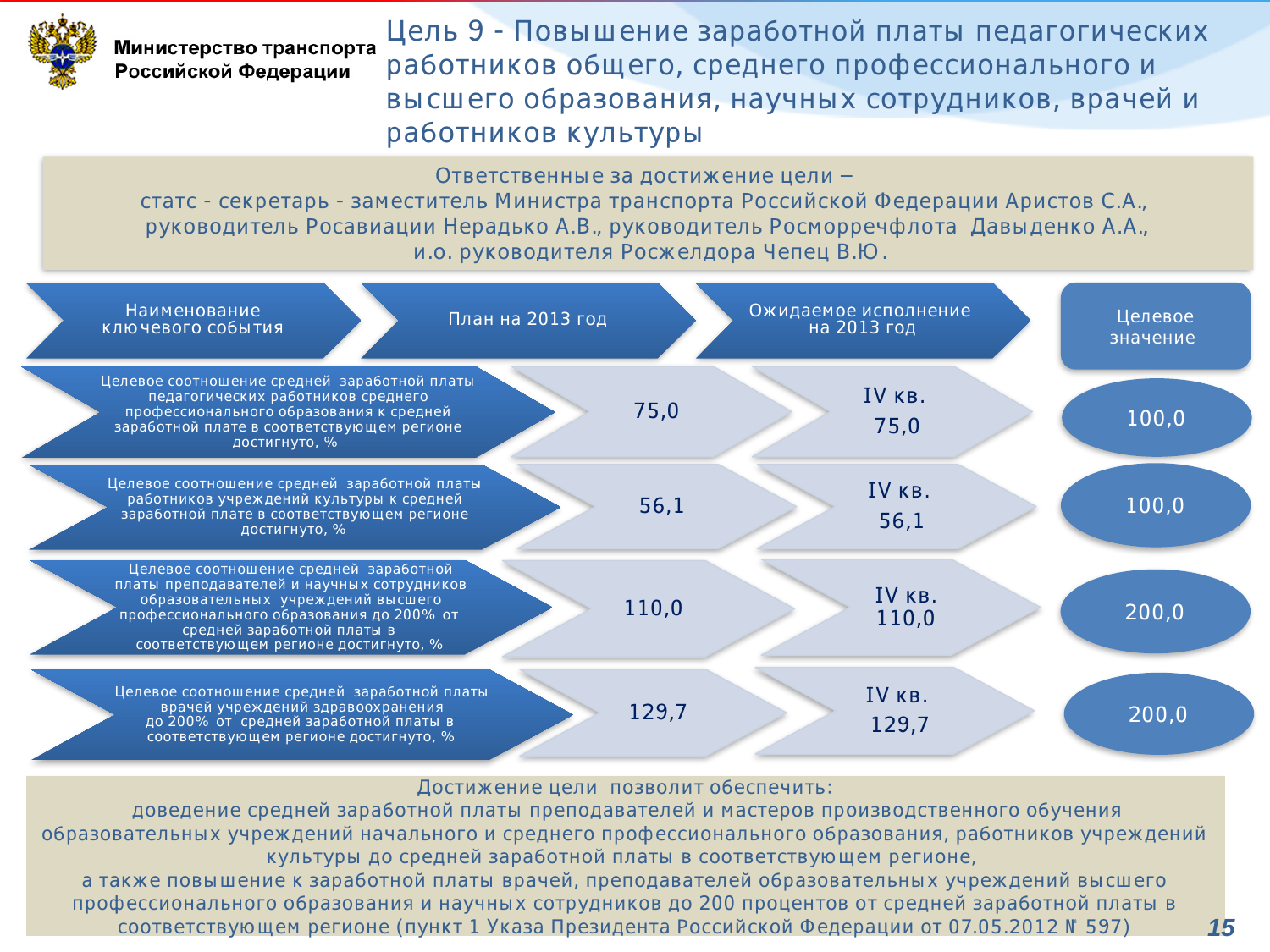

# Цель 9 - Повышение заработной платы педагогических работников общего, среднего профессионального и высшего образования, научных сотрудников, врачей и работников культуры
Ответственные за достижение цели –
статс - секретарь - заместитель Министра транспорта Российской Федерации Аристов С.А.,
руководитель Росавиации Нерадько А.В., руководитель Росморречфлота  Давыденко А.А.,
 и.о. руководителя Росжелдора Чепец В.Ю.
Наименование ключевого события
План на 2013 год
Ожидаемое исполнение
на 2013 год
Целевое значение
Целевое соотношение средней  заработной платы педагогических работников среднего профессионального образования к средней заработной плате в соответствующем регионе достигнуто, %
75,0
IV кв.
75,0
100,0
100,0
56,1
IV кв.
56,1
Целевое соотношение средней  заработной платы работников учреждений культуры к средней заработной плате в соответствующем регионе достигнуто, %
IV кв. 110,0
Целевое соотношение средней  заработной платы преподавателей и научных сотрудников образовательных  учреждений высшего профессионального образования до 200% от  средней заработной платы в
соответствующем регионе достигнуто, %
110,0
IV кв.
129,7
Целевое соотношение средней  заработной платы врачей учреждений здравоохранения
до 200% от  средней заработной платы в
соответствующем регионе достигнуто, %
129,7
200,0
200,0
Достижение цели  позволит обеспечить:
 доведение средней заработной платы преподавателей и мастеров производственного обучения образовательных учреждений начального и среднего профессионального образования, работников учреждений культуры до средней заработной платы в соответствующем регионе,
а также повышение к заработной платы врачей, преподавателей образовательных учреждений высшего профессионального образования и научных сотрудников до 200 процентов от средней заработной платы в соответствующем регионе (пункт 1 Указа Президента Российской Федерации от 07.05.2012 № 597)
15